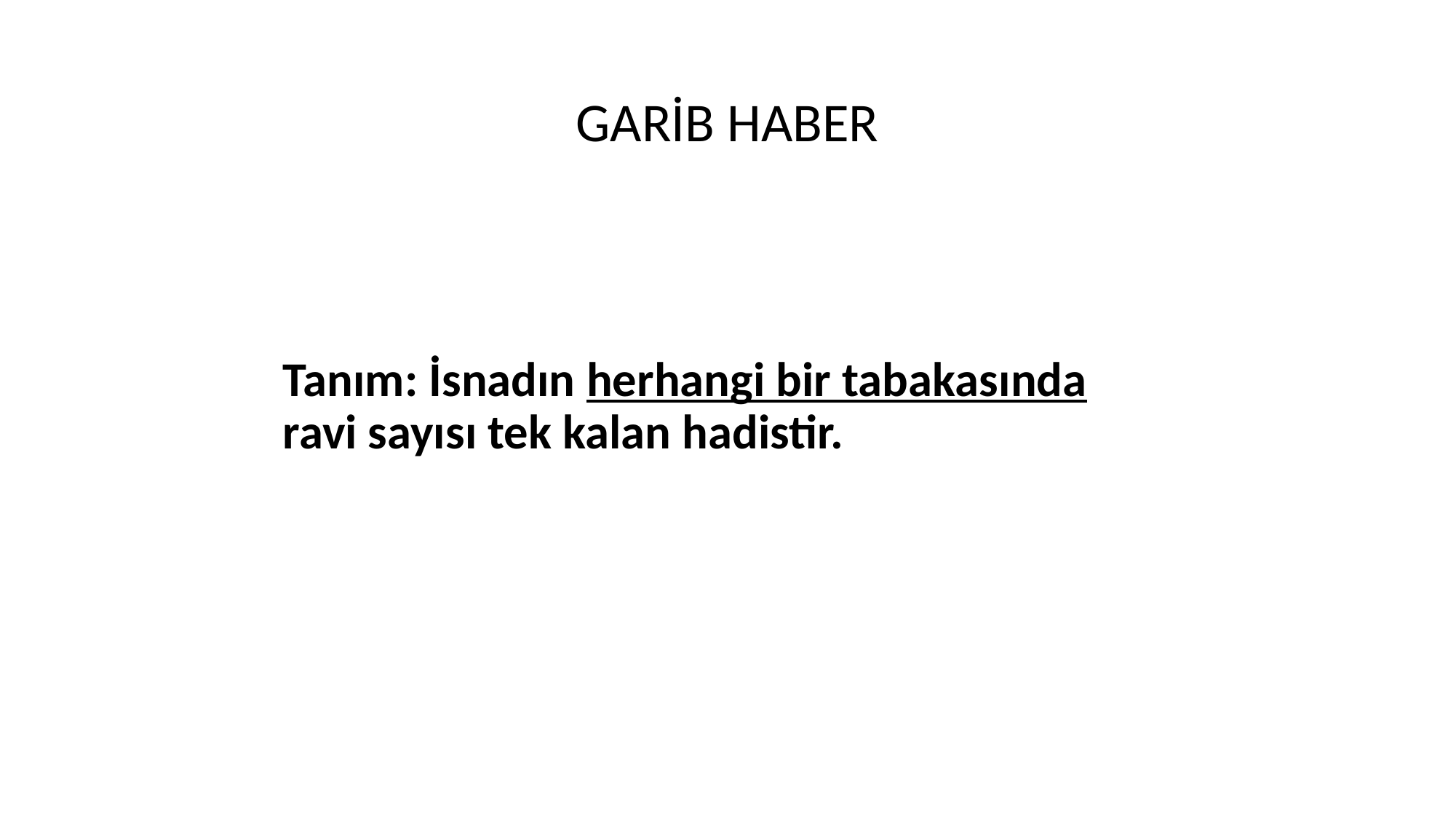

# GARİB HABER
Tanım: İsnadın herhangi bir tabakasında ravi sayısı tek kalan hadistir.